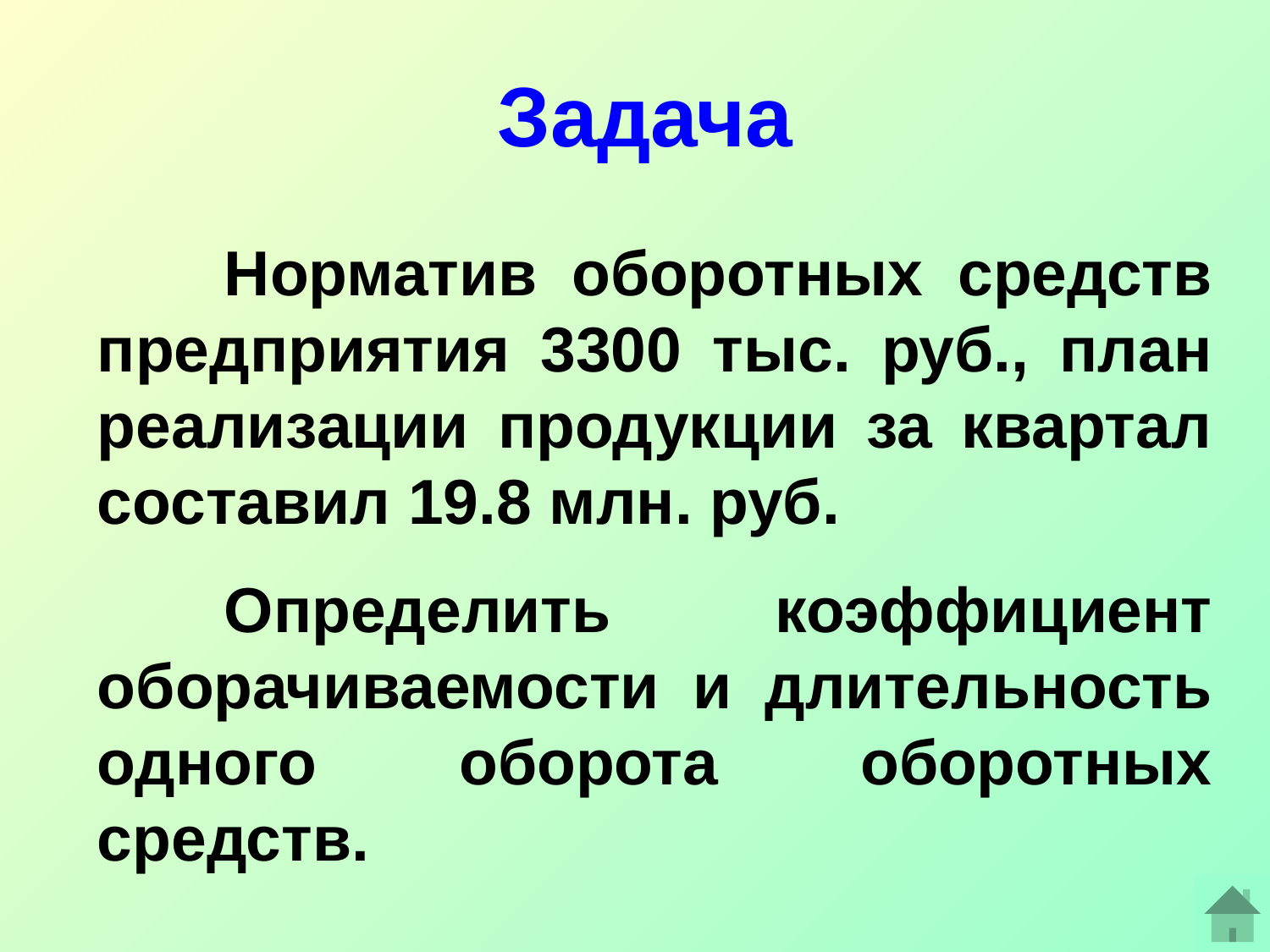

Задача
	Норматив оборотных средств предприятия 3300 тыс. руб., план реализации продукции за квартал составил 19.8 млн. руб.
	Определить коэффициент оборачиваемости и длительность одного оборота оборотных средств.